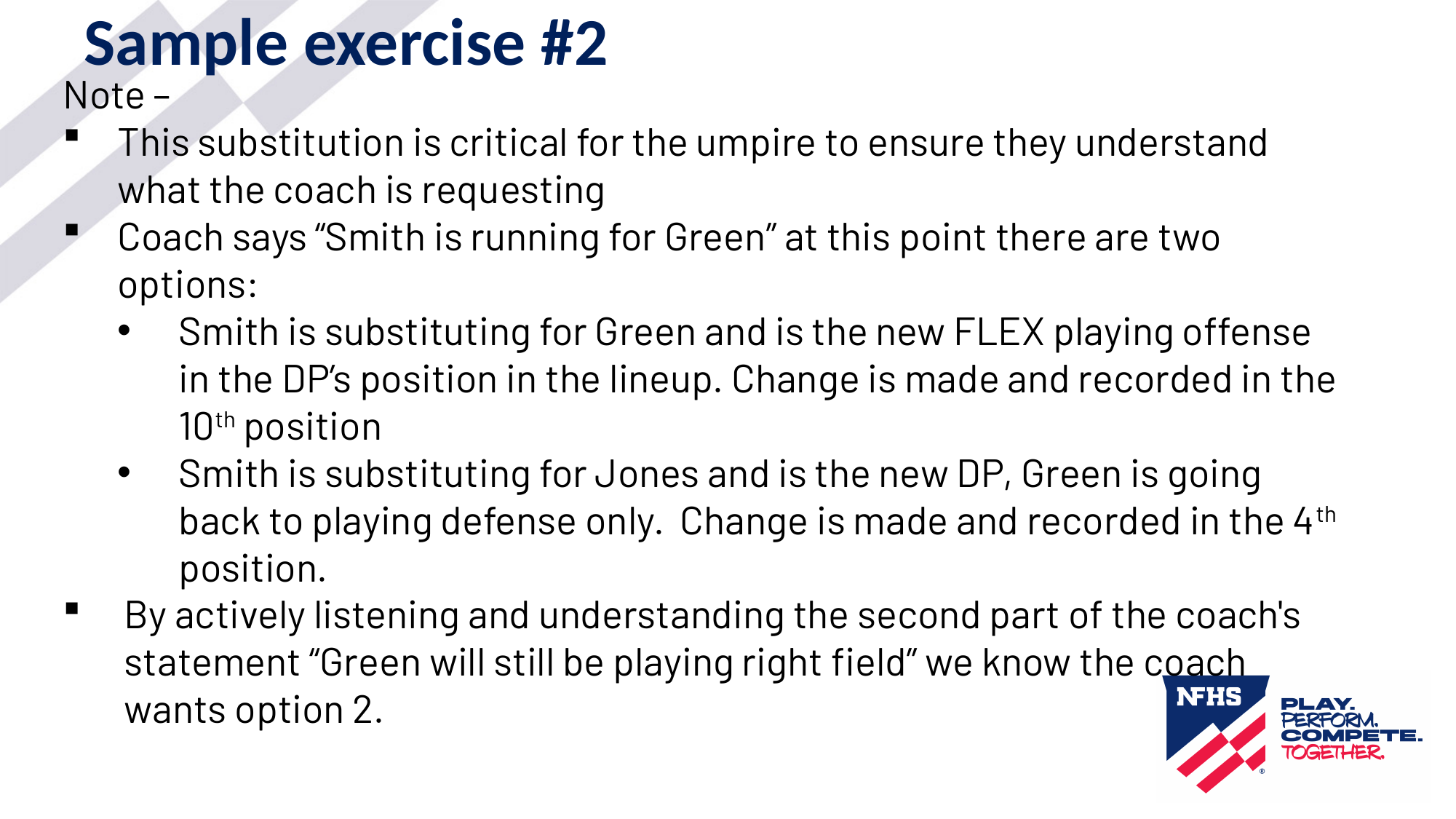

# Sample exercise #2
Note –
This substitution is critical for the umpire to ensure they understand what the coach is requesting
Coach says “Smith is running for Green” at this point there are two options:
Smith is substituting for Green and is the new FLEX playing offense in the DP’s position in the lineup. Change is made and recorded in the 10th position
Smith is substituting for Jones and is the new DP, Green is going back to playing defense only.  Change is made and recorded in the 4th position.
By actively listening and understanding the second part of the coach's statement “Green will still be playing right field” we know the coach wants option 2.